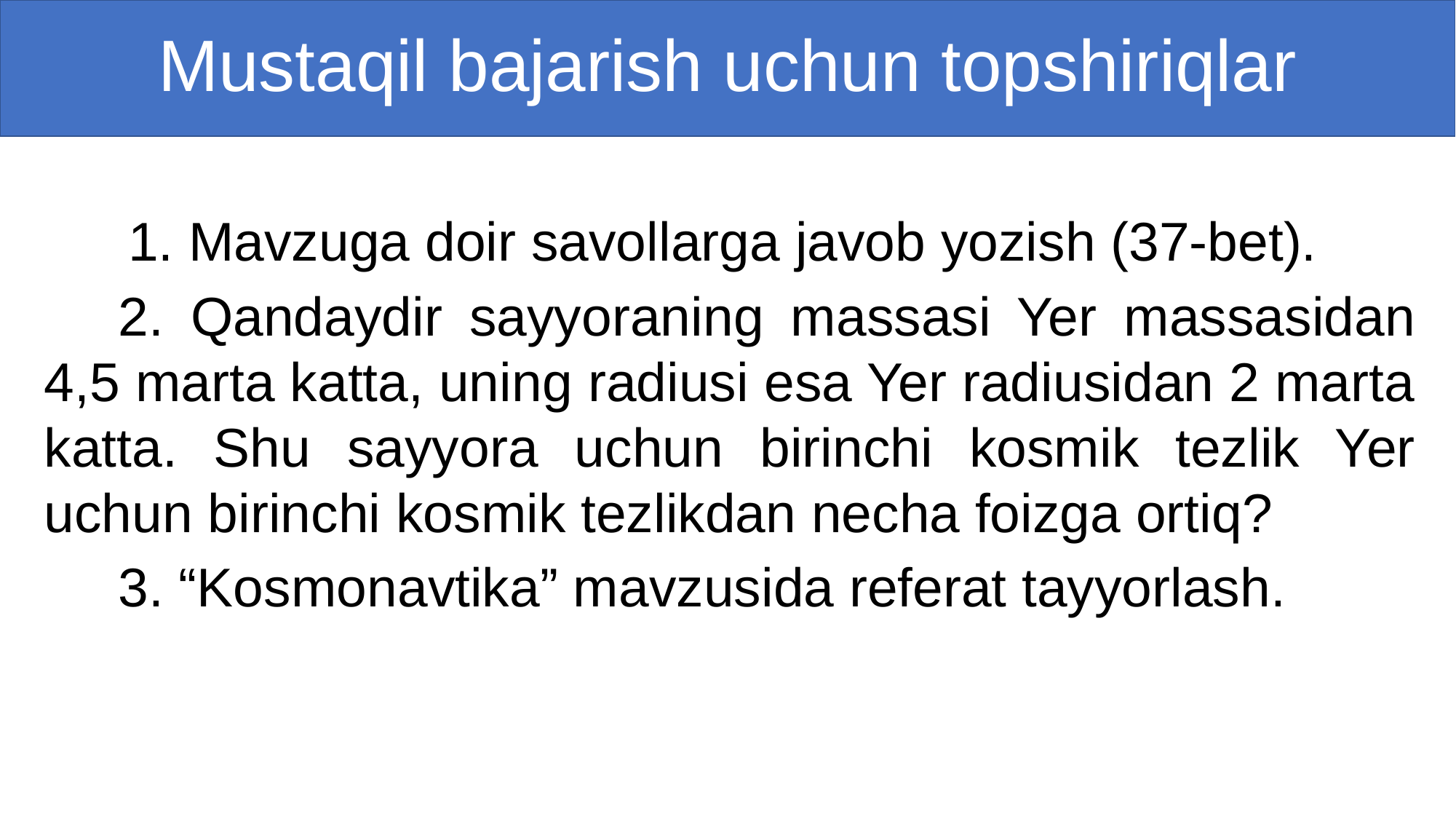

# Mustaqil bajarish uchun topshiriqlar
 1. Mavzuga doir savollarga javob yozish (37-bet).
2. Qandaydir sayyoraning massasi Yer massasidan 4,5 marta katta, uning radiusi esa Yer radiusidan 2 marta katta. Shu sayyora uchun birinchi kosmik tezlik Yer uchun birinchi kosmik tezlikdan necha foizga ortiq?
3. “Kosmоnavtika” mavzusida referat tayyorlash.